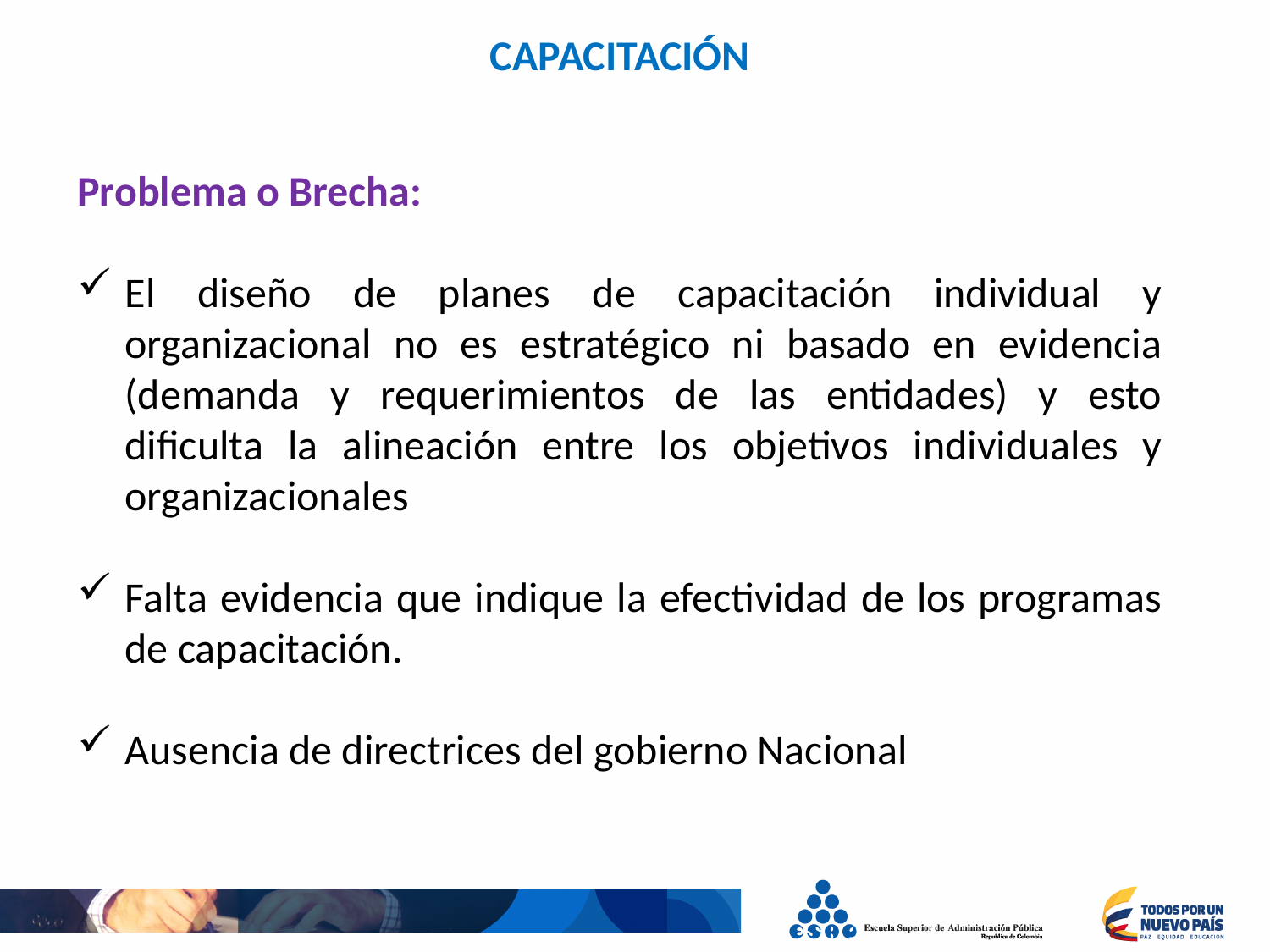

CAPACITACIÓN

Problema o Brecha:

El diseño de planes de capacitación individual y organizacional no es estratégico ni basado en evidencia (demanda y requerimientos de las entidades) y esto dificulta la alineación entre los objetivos individuales y organizacionales

Falta evidencia que indique la efectividad de los programas de capacitación.

Ausencia de directrices del gobierno Nacional